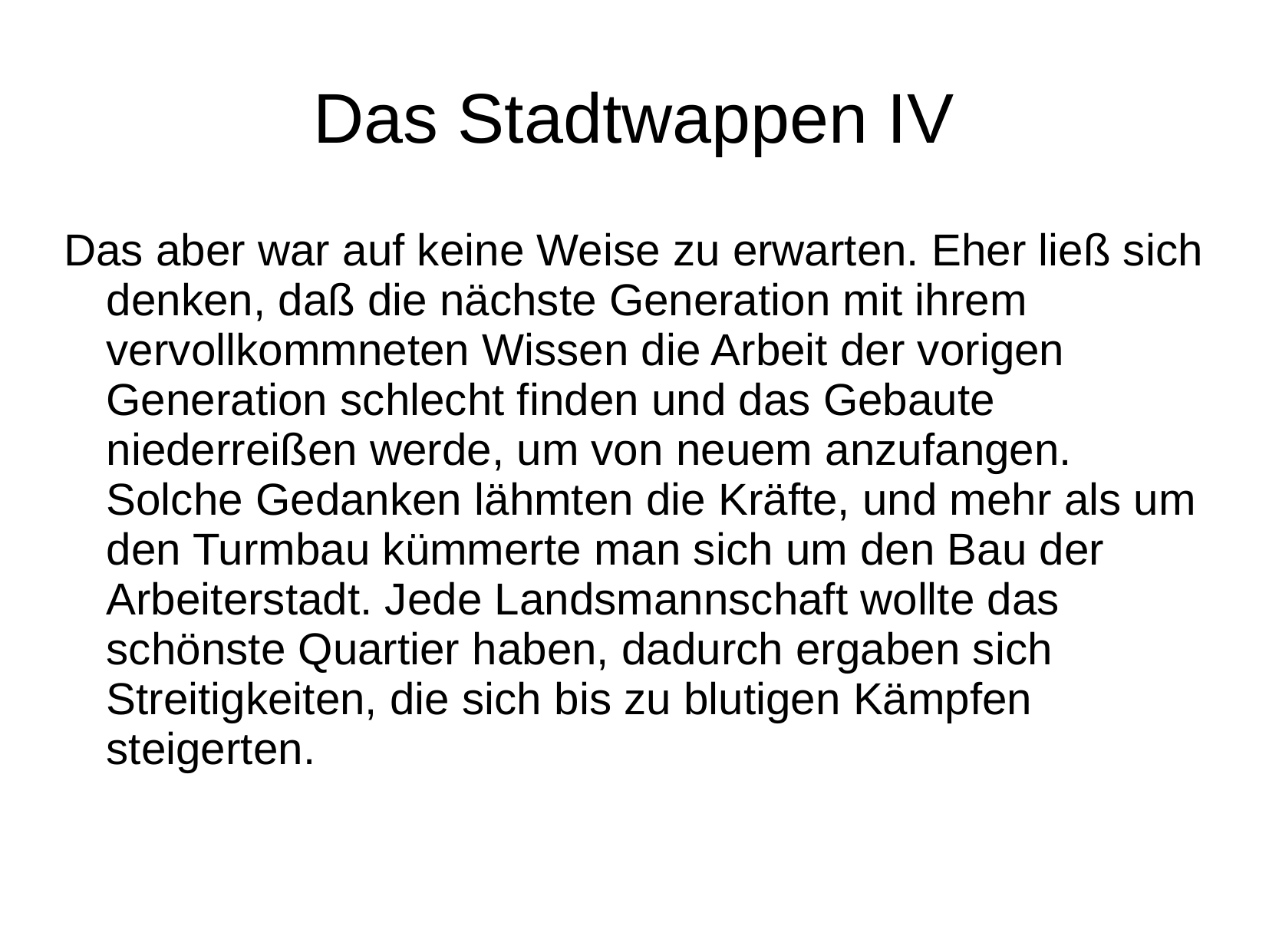

# Das Stadtwappen IV
Das aber war auf keine Weise zu erwarten. Eher ließ sich denken, daß die nächste Generation mit ihrem vervollkommneten Wissen die Arbeit der vorigen Generation schlecht finden und das Gebaute niederreißen werde, um von neuem anzufangen. Solche Gedanken lähmten die Kräfte, und mehr als um den Turmbau kümmerte man sich um den Bau der Arbeiterstadt. Jede Landsmannschaft wollte das schönste Quartier haben, dadurch ergaben sich Streitigkeiten, die sich bis zu blutigen Kämpfen steigerten.